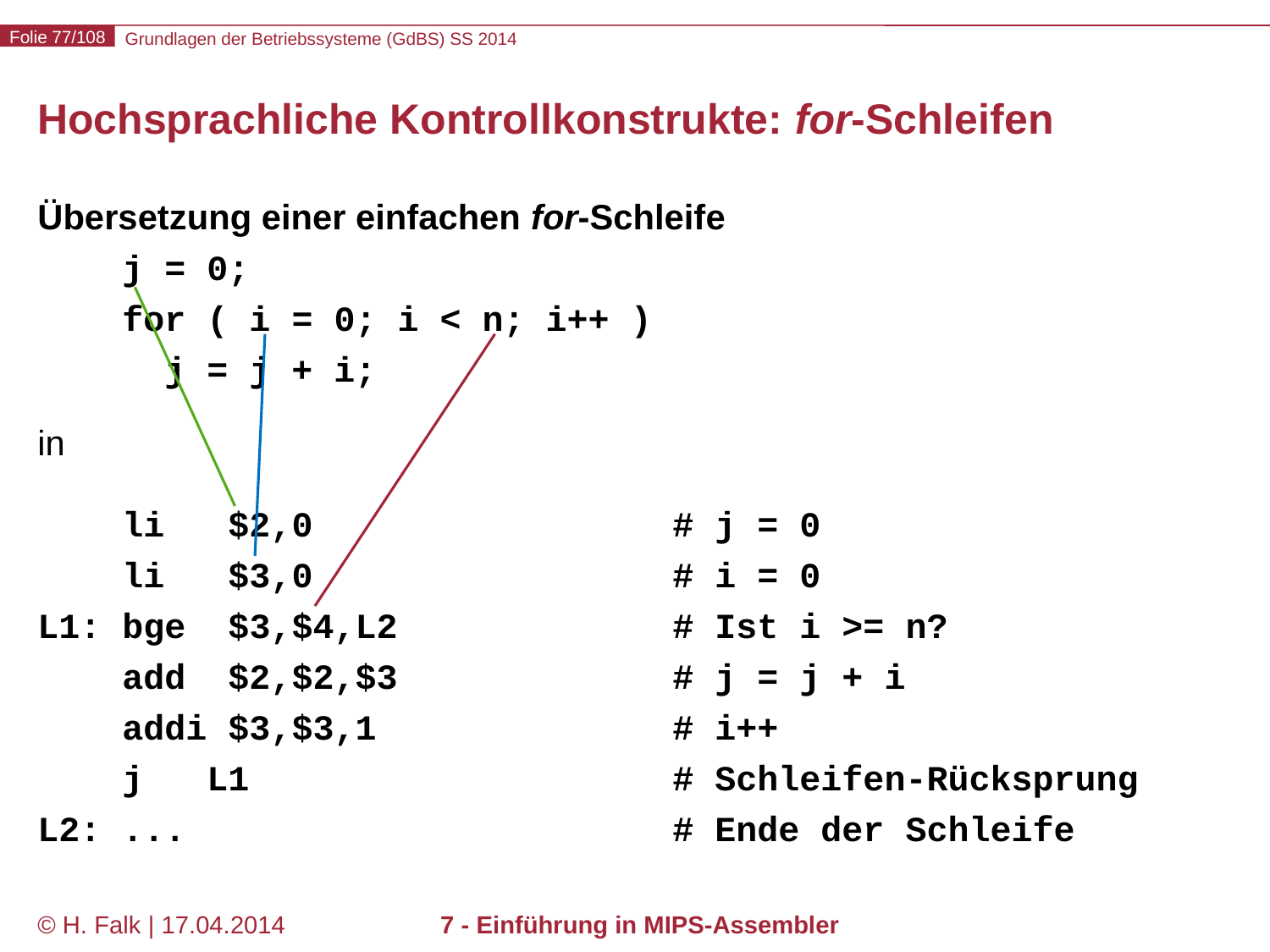

# Hochsprachliche Kontrollkonstrukte: for-Schleifen
Übersetzung einer einfachen for-Schleife
    j = 0;
    for ( i = 0; i < n; i++ )
      j = j + i;

in

    li   $2,0			# j = 0
    li   $3,0			# i = 0
L1: bge  $3,$4,L2			# Ist i >= n?
    add  $2,$2,$3			# j = j + i
    addi $3,$3,1			# i++
    j   L1				# Schleifen-Rücksprung
L2: ...				# Ende der Schleife
© H. Falk | 17.04.2014
7 - Einführung in MIPS-Assembler